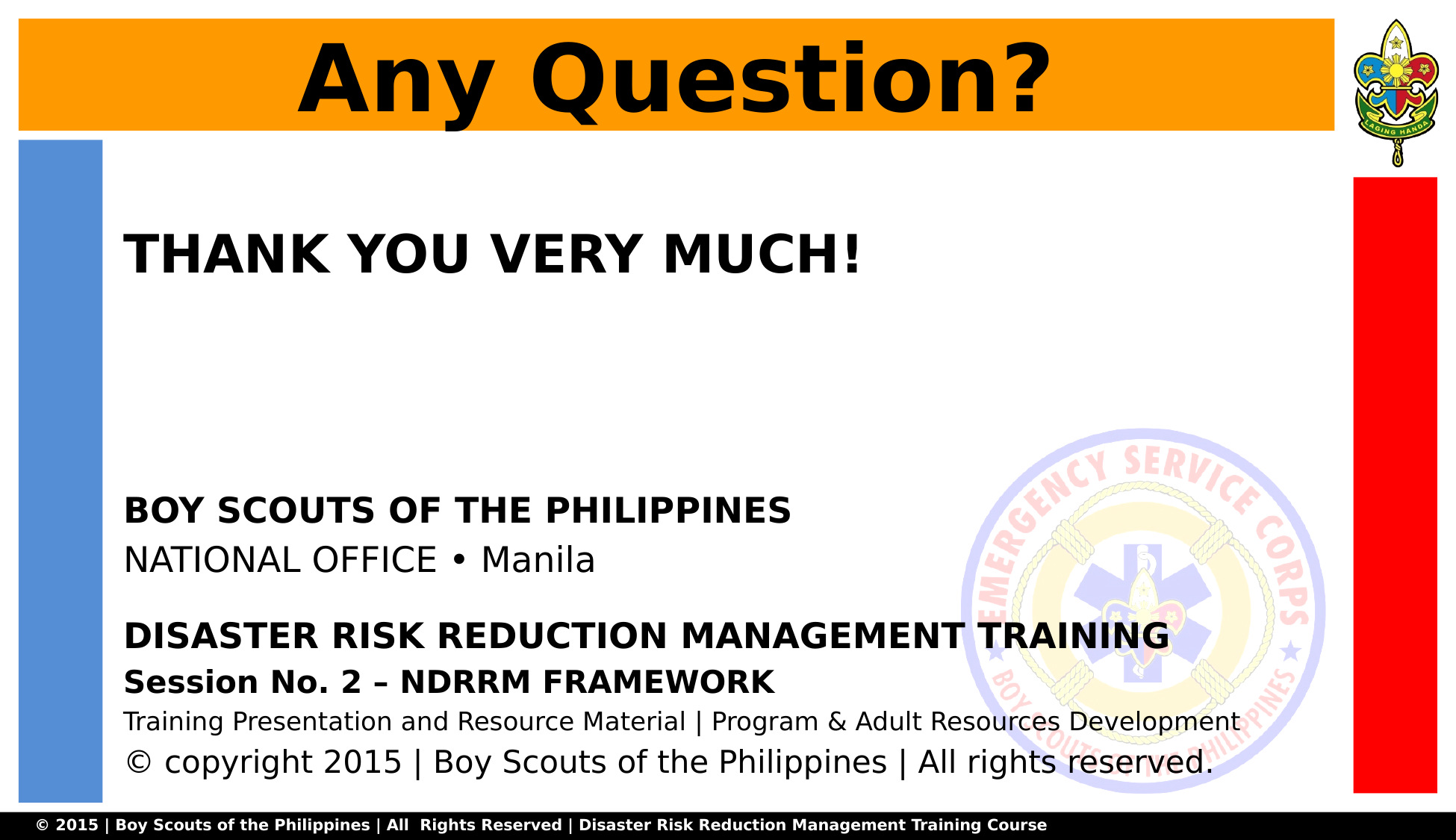

# Any Question?

THANK YOU VERY MUCH!

BOY SCOUTS OF THE PHILIPPINES
NATIONAL OFFICE • Manila

DISASTER RISK REDUCTION MANAGEMENT TRAINING
Session No. 2 – NDRRM FRAMEWORK
Training Presentation and Resource Material | Program & Adult Resources Development
© copyright 2015 | Boy Scouts of the Philippines | All rights reserved.